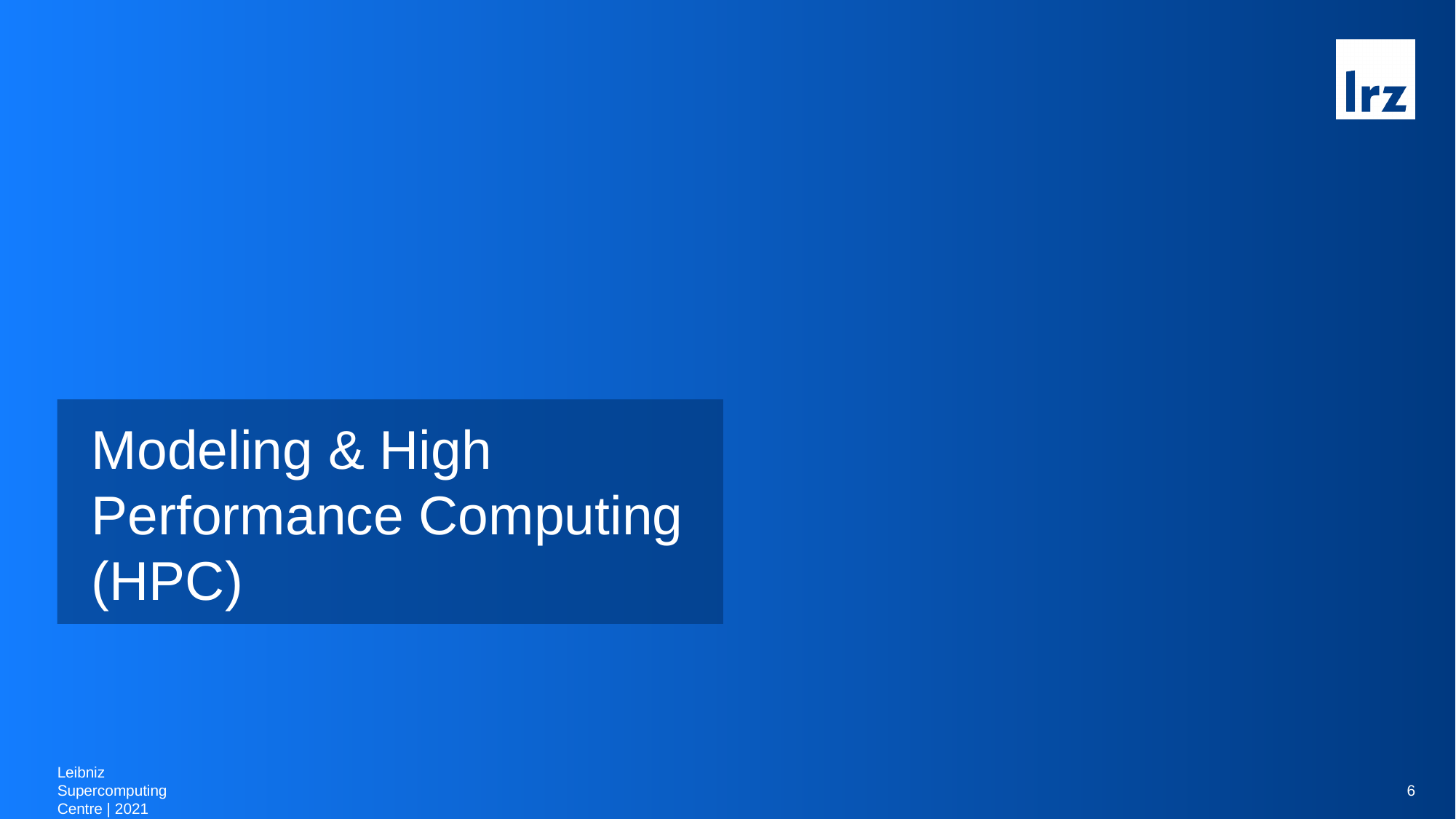

Modeling & High Performance Computing (HPC)
Leibniz Supercomputing Centre | 2021
6